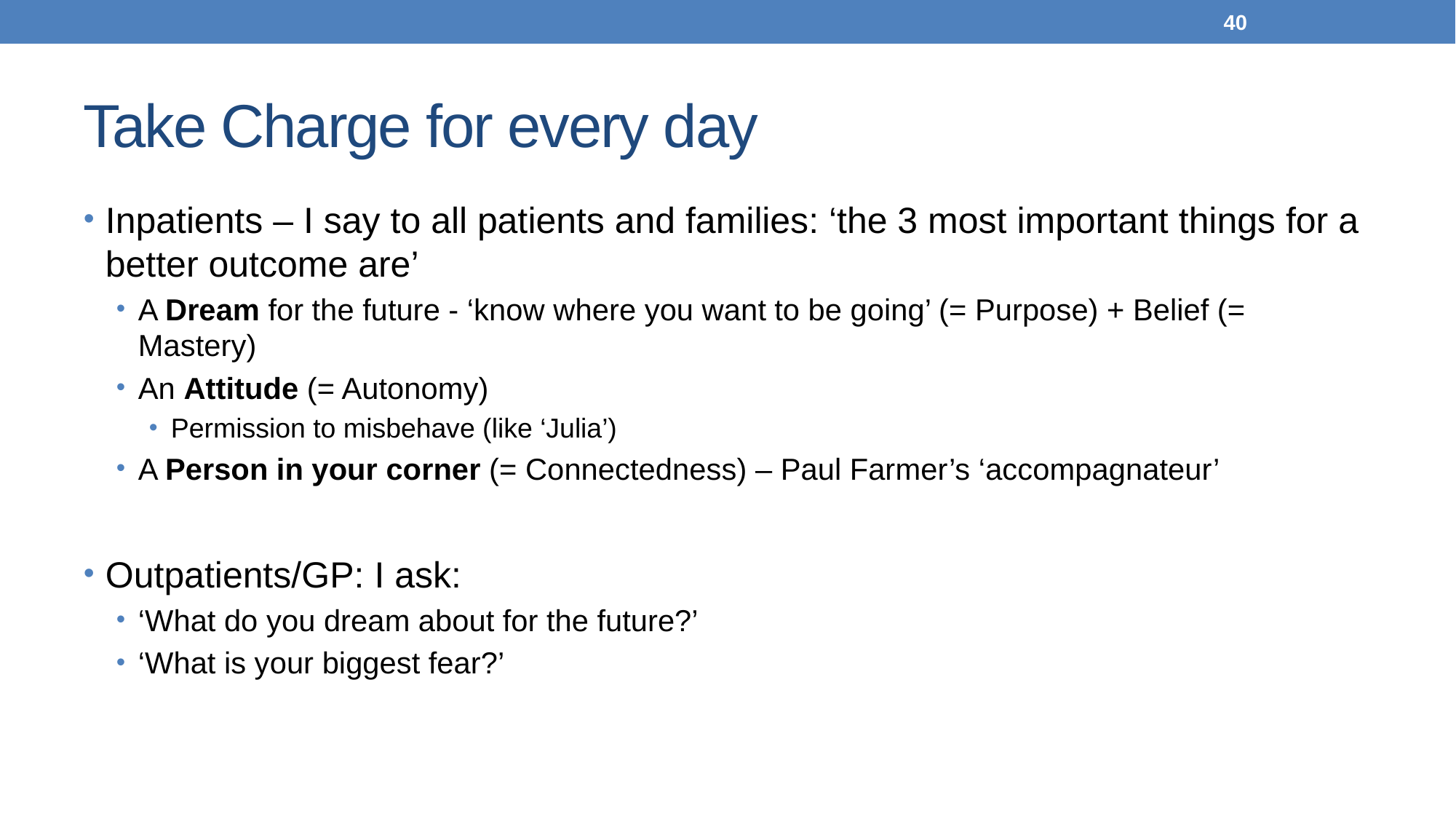

40
# Take Charge for every day
Inpatients – I say to all patients and families: ‘the 3 most important things for a better outcome are’
A Dream for the future - ‘know where you want to be going’ (= Purpose) + Belief (= Mastery)
An Attitude (= Autonomy)
Permission to misbehave (like ‘Julia’)
A Person in your corner (= Connectedness) – Paul Farmer’s ‘accompagnateur’

Outpatients/GP: I ask:
‘What do you dream about for the future?’
‘What is your biggest fear?’